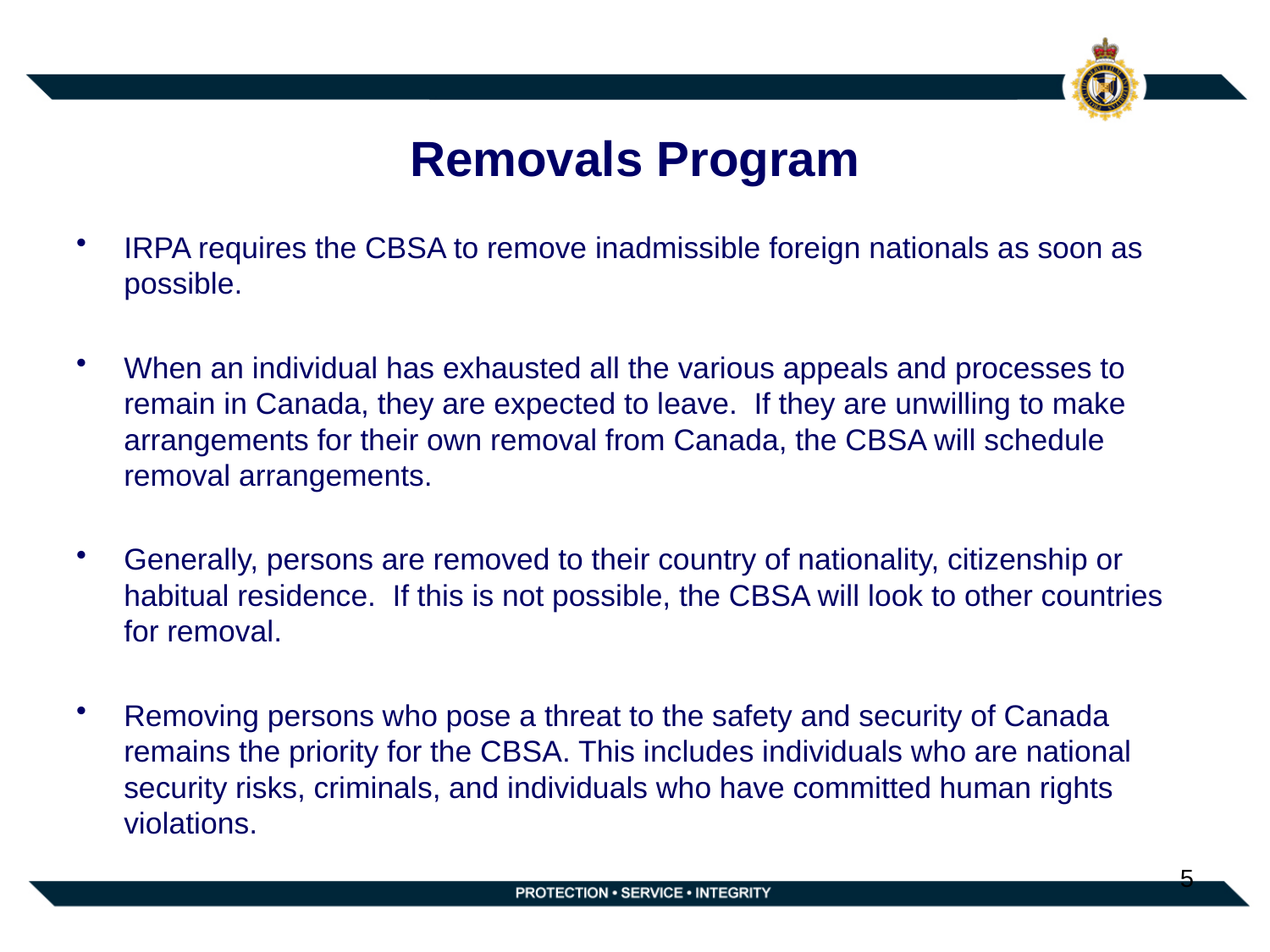

# Removals Program
IRPA requires the CBSA to remove inadmissible foreign nationals as soon as possible.

When an individual has exhausted all the various appeals and processes to remain in Canada, they are expected to leave.  If they are unwilling to make arrangements for their own removal from Canada, the CBSA will schedule removal arrangements.

Generally, persons are removed to their country of nationality, citizenship or habitual residence.  If this is not possible, the CBSA will look to other countries for removal.

Removing persons who pose a threat to the safety and security of Canada remains the priority for the CBSA. This includes individuals who are national security risks, criminals, and individuals who have committed human rights violations.

5